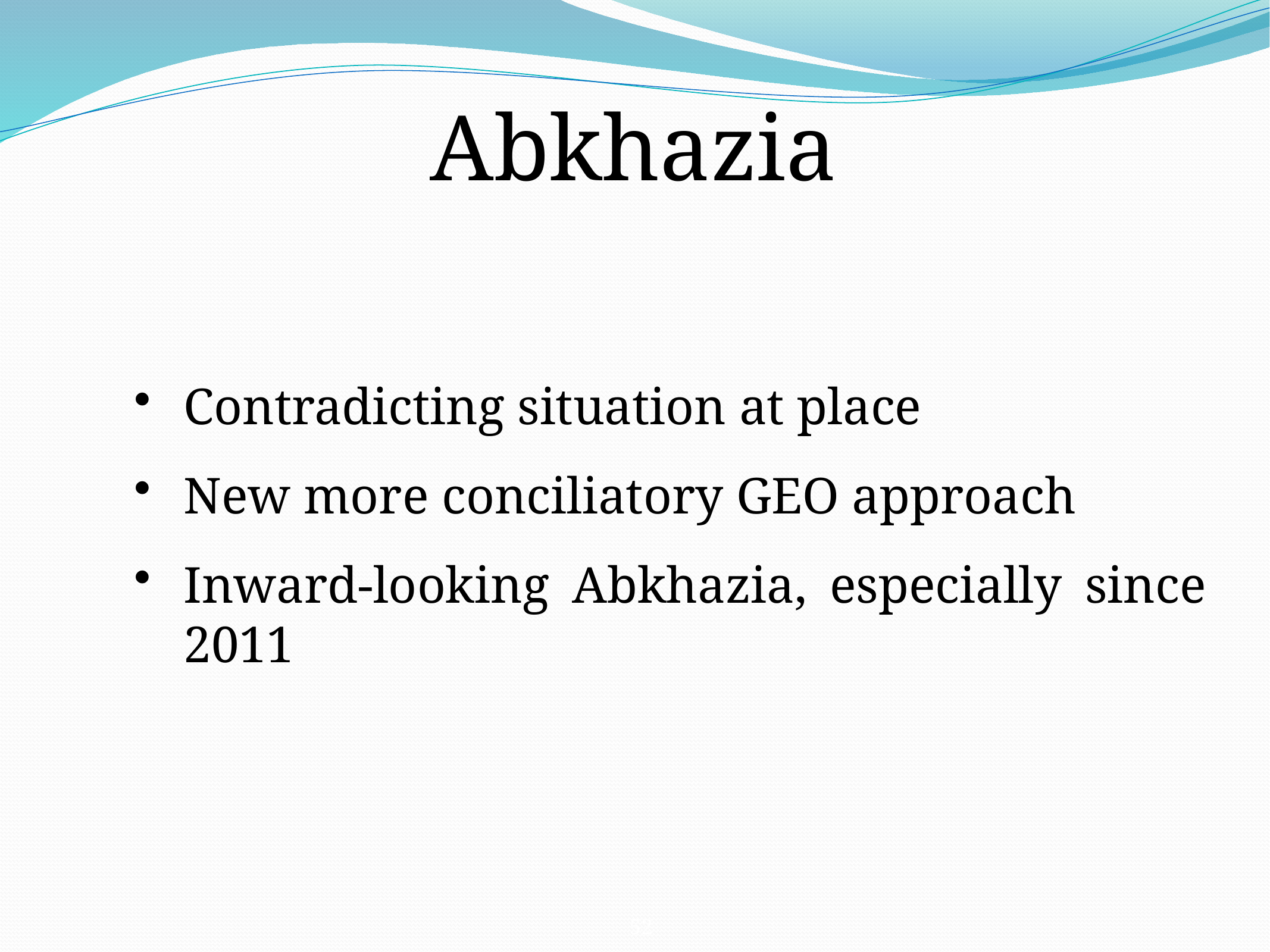

Abkhazia
Contradicting situation at place

New more conciliatory GEO approach

Inward-looking Abkhazia, especially since 2011
52